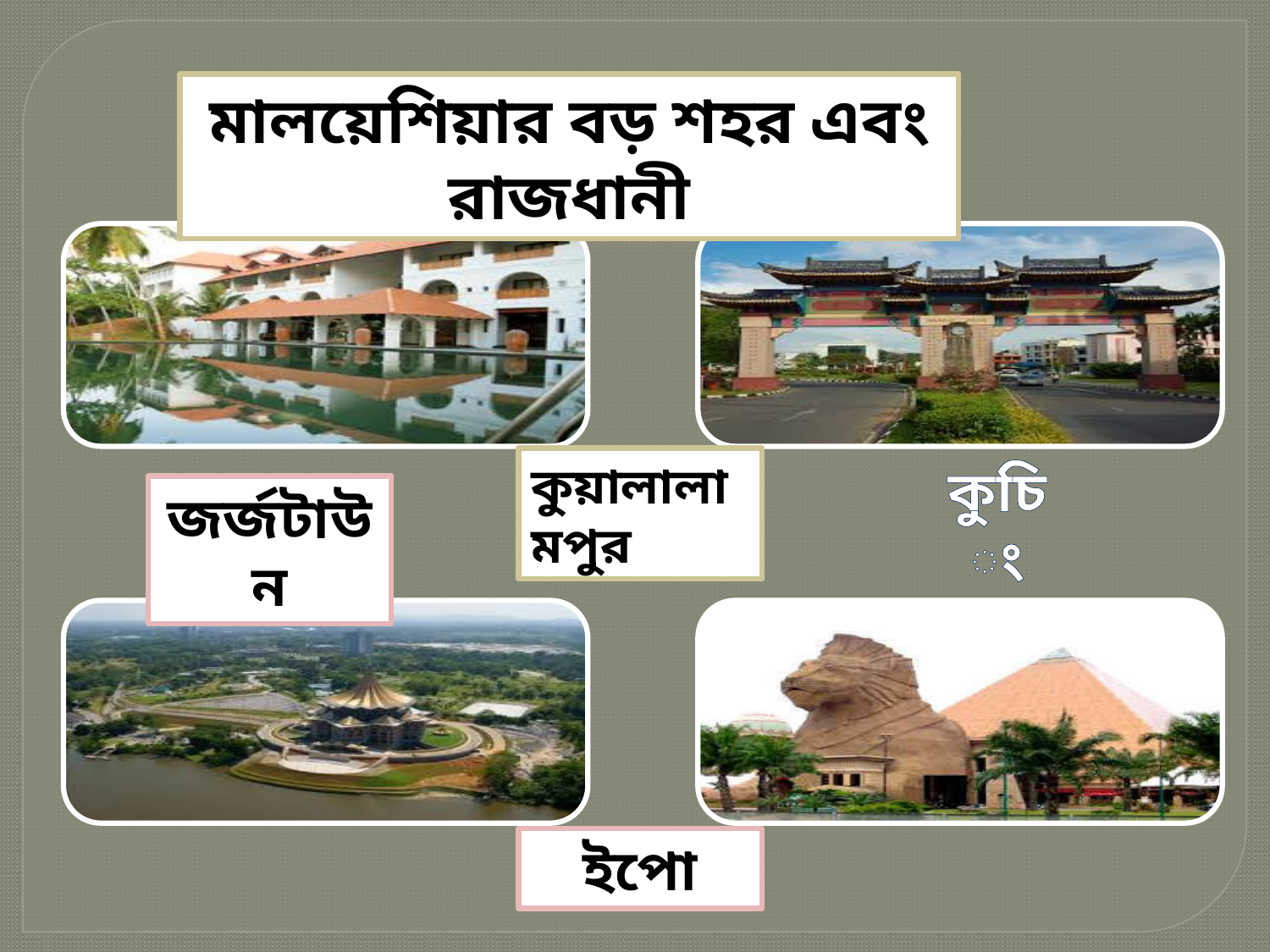

মালয়েশিয়ার বড় শহর এবং রাজধানী

কুয়ালালামপুর
কুচিং
জর্জটাউন
ইপো